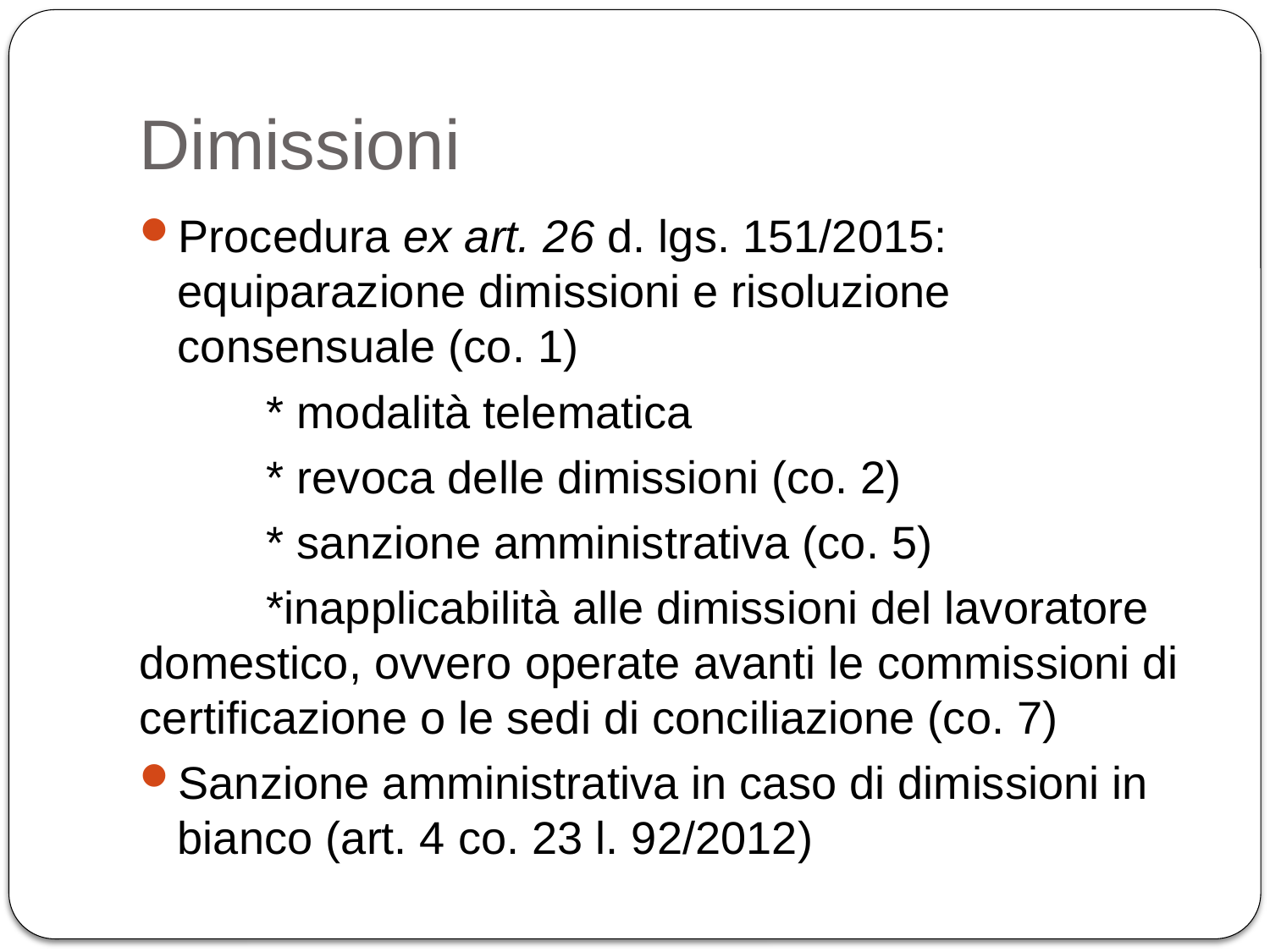

# Dimissioni
Procedura ex art. 26 d. lgs. 151/2015: equiparazione dimissioni e risoluzione consensuale (co. 1)
	* modalità telematica
	* revoca delle dimissioni (co. 2)
	* sanzione amministrativa (co. 5)
	*inapplicabilità alle dimissioni del lavoratore domestico, ovvero operate avanti le commissioni di certificazione o le sedi di conciliazione (co. 7)
Sanzione amministrativa in caso di dimissioni in bianco (art. 4 co. 23 l. 92/2012)